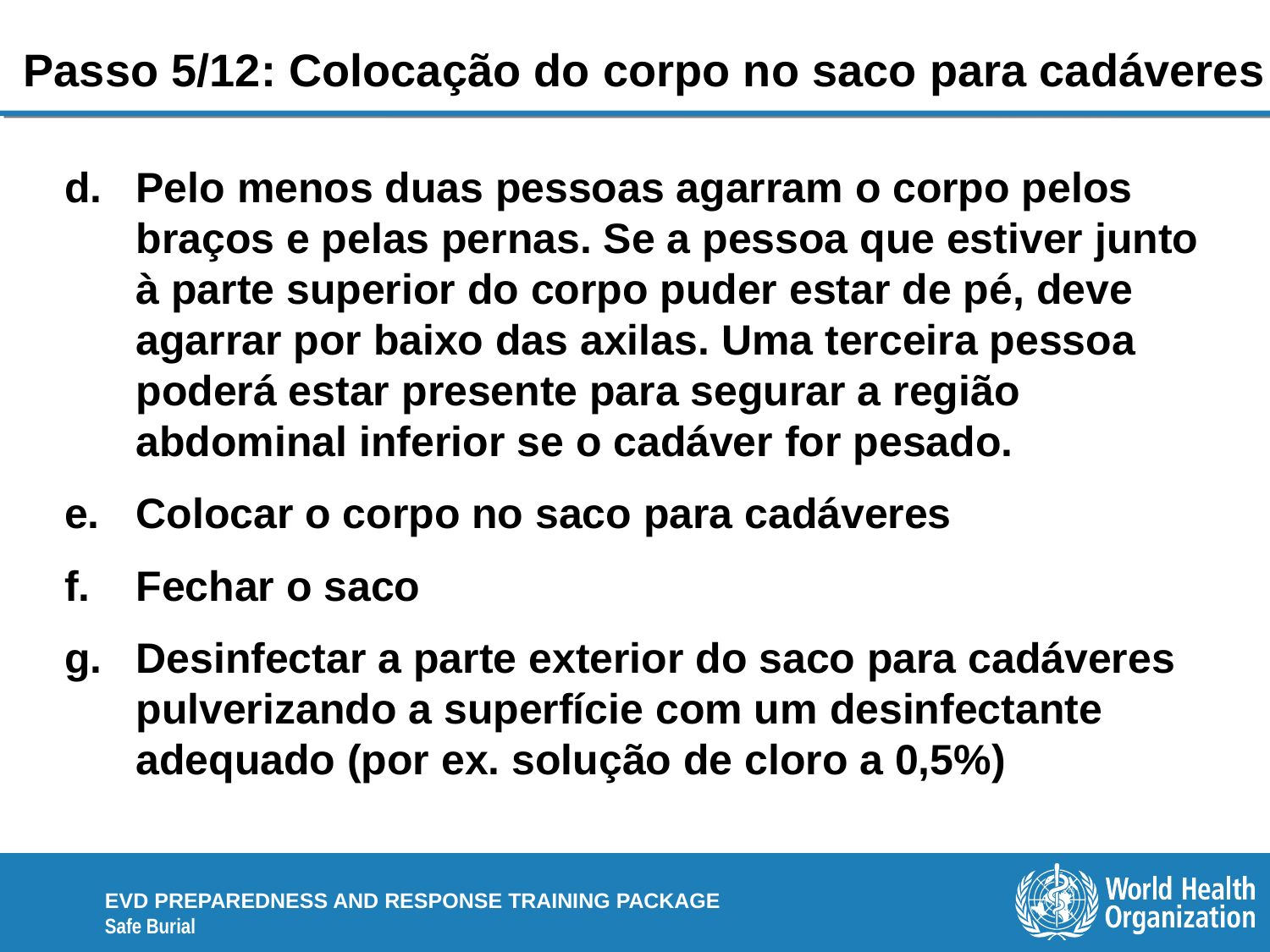

# Passo 5/12: Colocação do corpo no saco para cadáveres
Pelo menos duas pessoas agarram o corpo pelos braços e pelas pernas. Se a pessoa que estiver junto à parte superior do corpo puder estar de pé, deve agarrar por baixo das axilas. Uma terceira pessoa poderá estar presente para segurar a região abdominal inferior se o cadáver for pesado.
Colocar o corpo no saco para cadáveres
Fechar o saco
Desinfectar a parte exterior do saco para cadáveres pulverizando a superfície com um desinfectante adequado (por ex. solução de cloro a 0,5%)